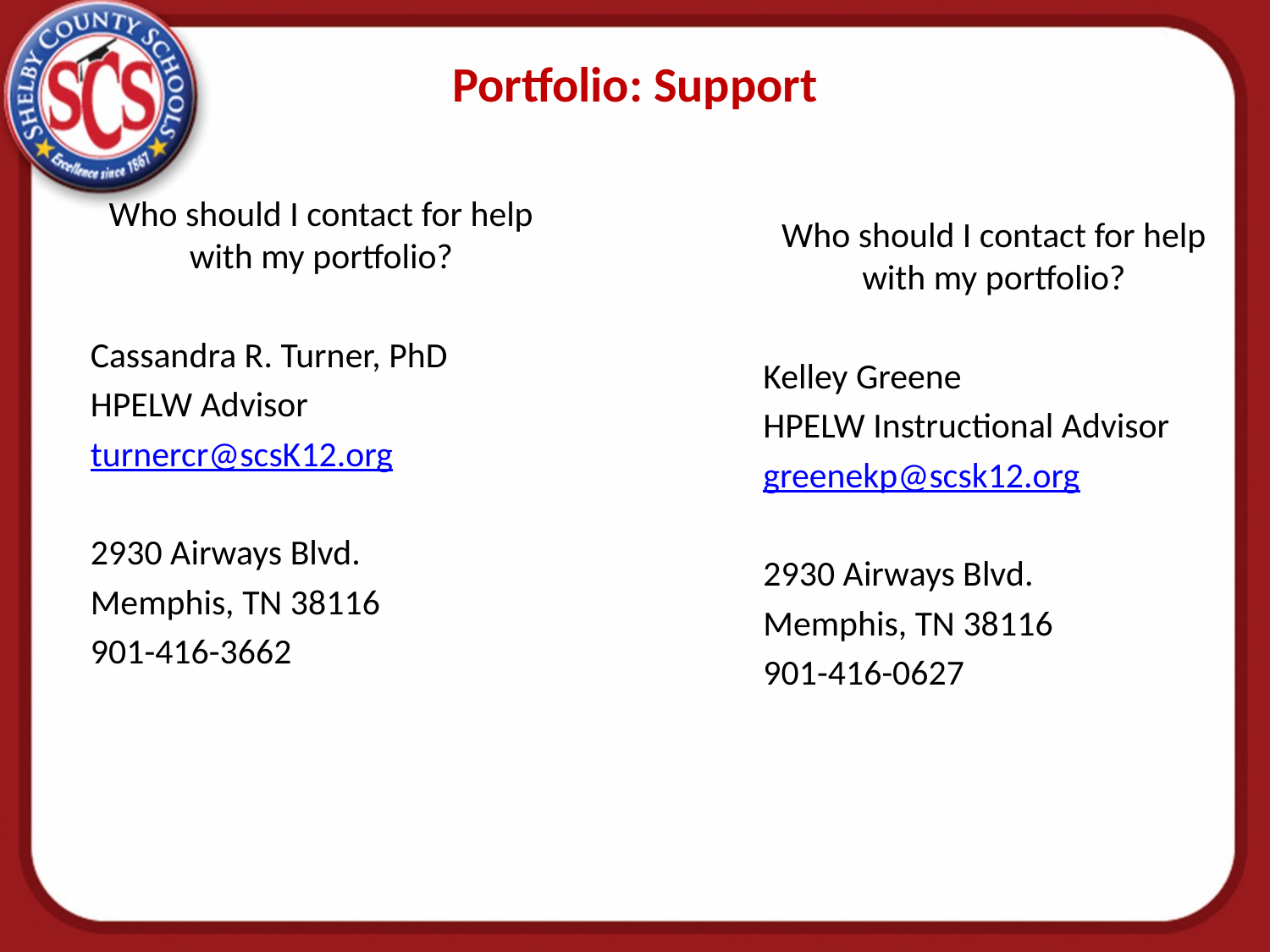

# Portfolio: Support
Who should I contact for help with my portfolio?

Cassandra R. Turner, PhD
HPELW Advisor
turnercr@scsK12.org

2930 Airways Blvd.
Memphis, TN 38116
901-416-3662

Who should I contact for help with my portfolio?

Kelley Greene
HPELW Instructional Advisor
greenekp@scsk12.org

2930 Airways Blvd.
Memphis, TN 38116
901-416-0627